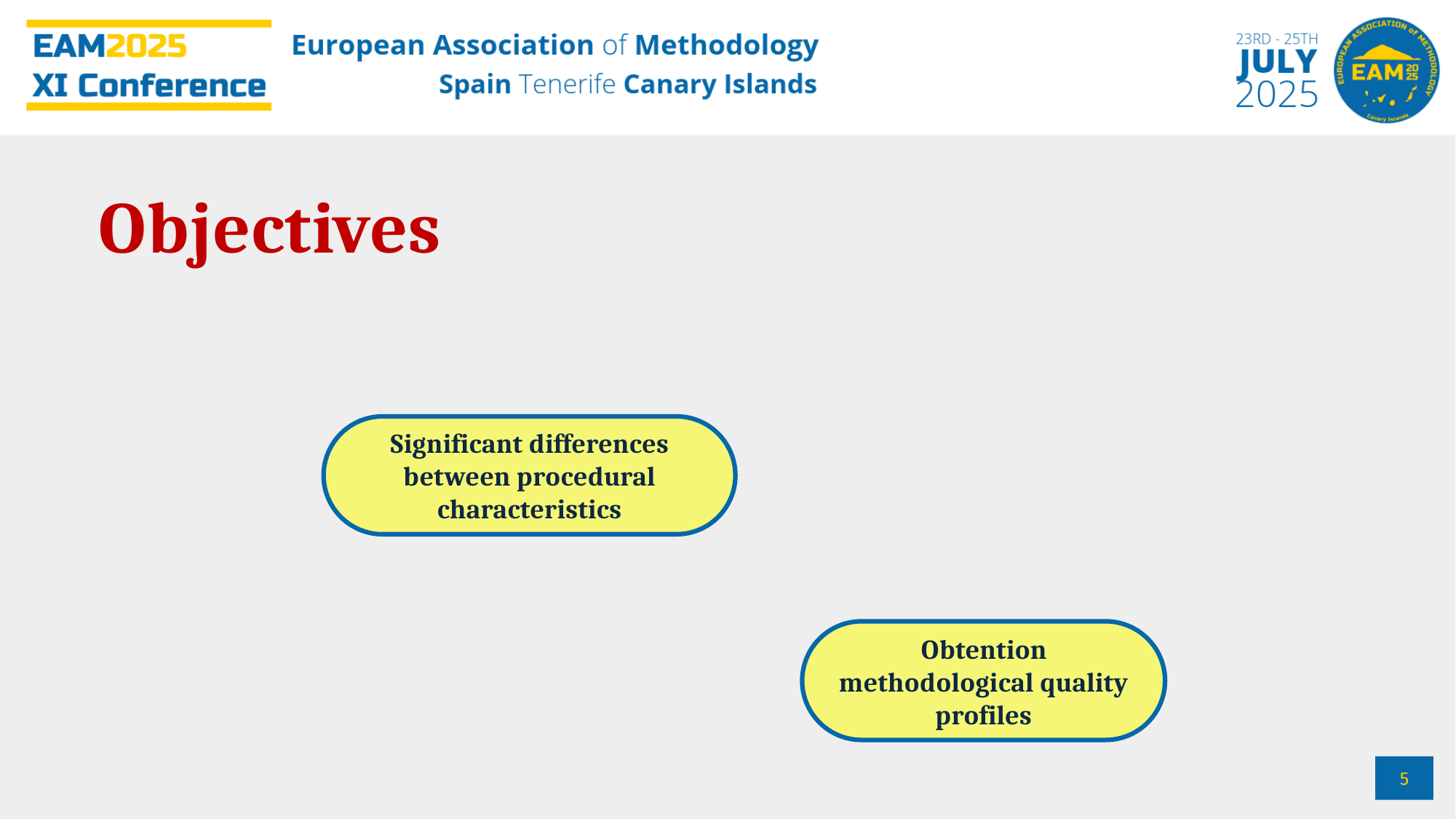

Objectives
Significant differences between procedural characteristics
Obtention methodological quality profiles
5